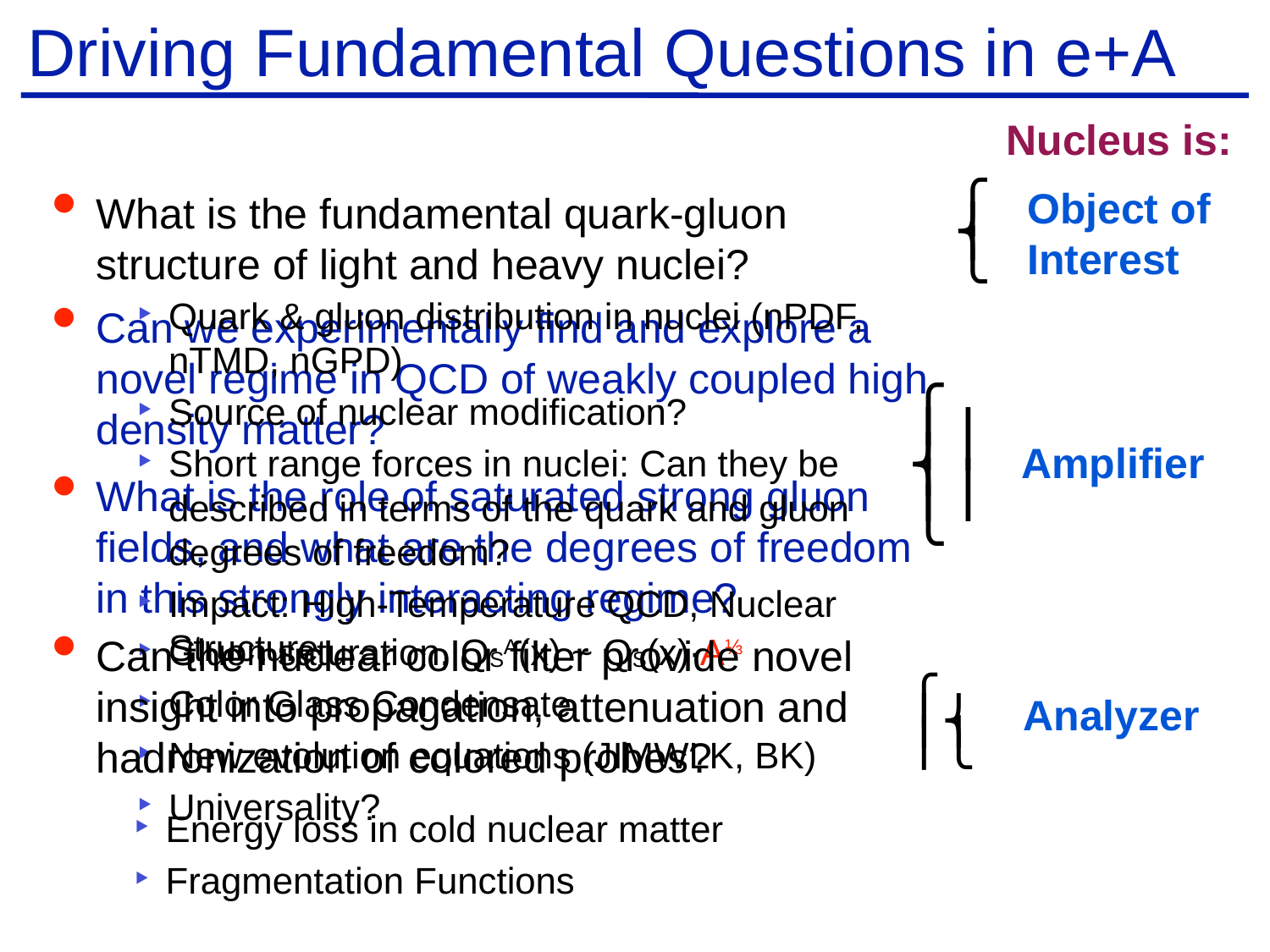

# Driving Fundamental Questions in e+A

Nucleus is:
⎧
⎨
⎩
Object of
Interest
What is the fundamental quark-gluon structure of light and heavy nuclei?

⎧
⎪⎪⎨
⎪⎪⎩
Amplifier
Can we experimentally find and explore a novel regime in QCD of weakly coupled high density matter?
What is the role of saturated strong gluon fields, and what are the degrees of freedom in this strongly interacting regime?
Quark & gluon distribution in nuclei (nPDF, nTMD, nGPD)
Source of nuclear modification?
Short range forces in nuclei: Can they be described in terms of the quark and gluon degrees of freedom?
Impact: High-Temperature QCD, Nuclear Structure

⎧
⎪⎨
⎪⎩
Analyzer
Can the nuclear color filter provide novel insight into propagation, attenuation and hadronization of colored probes?
Gluon saturation, QSA(x) ~ QS(x)∙A⅓
Color Glass Condensate
New evolution equations (JIMWLK, BK)
Universality?
Energy loss in cold nuclear matter
Fragmentation Functions
2